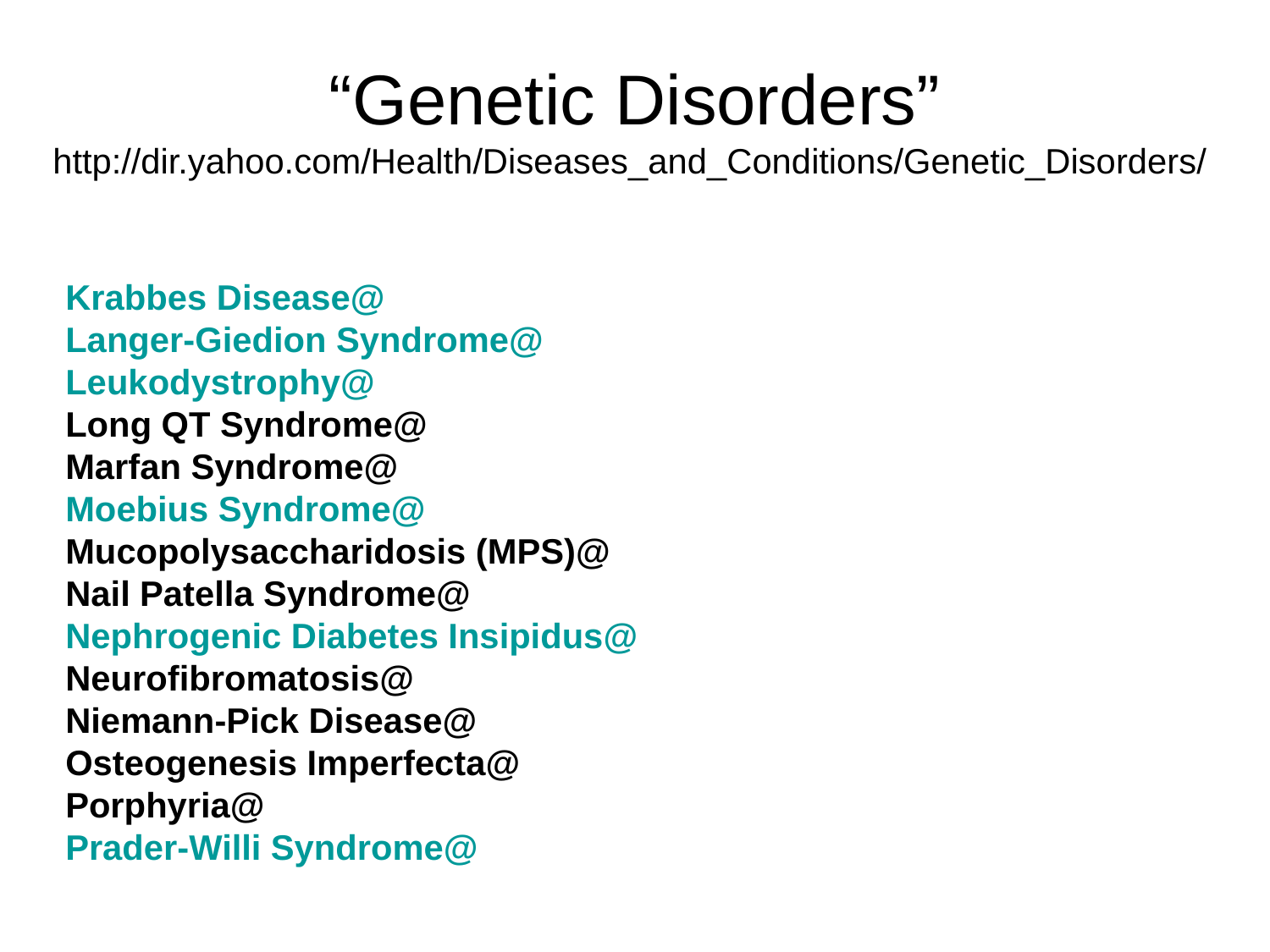

“Genetic Disorders”
http://dir.yahoo.com/Health/Diseases_and_Conditions/Genetic_Disorders/
Krabbes Disease@
Langer-Giedion Syndrome@
Leukodystrophy@
Long QT Syndrome@
Marfan Syndrome@
Moebius Syndrome@
Mucopolysaccharidosis (MPS)@
Nail Patella Syndrome@
Nephrogenic Diabetes Insipidus@
Neurofibromatosis@
Niemann-Pick Disease@
Osteogenesis Imperfecta@
Porphyria@
Prader-Willi Syndrome@